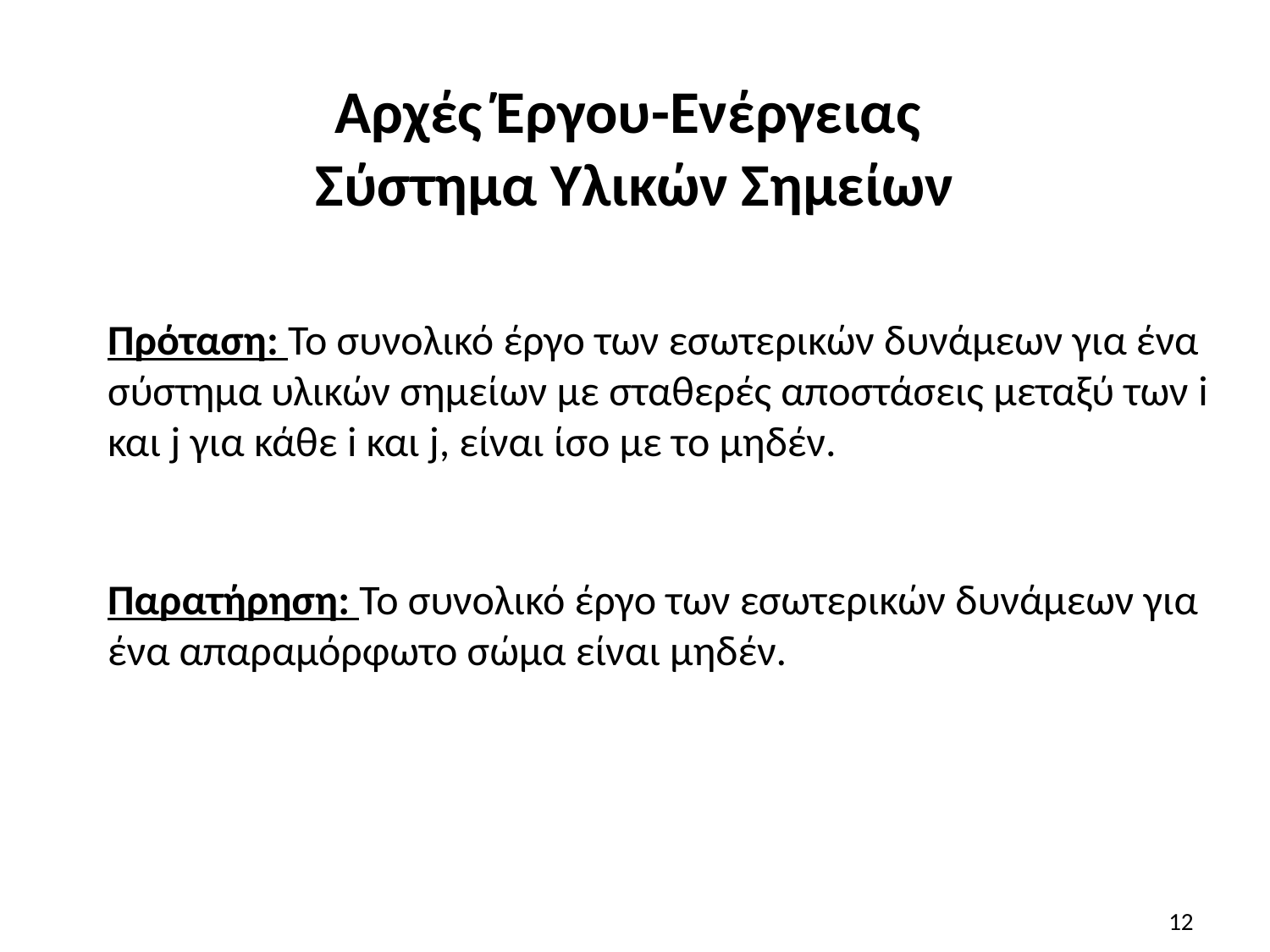

# Αρχές Έργου-Ενέργειας Σύστημα Υλικών Σημείων
Πρόταση: Το συνολικό έργο των εσωτερικών δυνάμεων για ένα σύστημα υλικών σημείων με σταθερές αποστάσεις μεταξύ των i και j για κάθε i και j, είναι ίσο με το μηδέν.
Παρατήρηση: Το συνολικό έργο των εσωτερικών δυνάμεων για ένα απαραμόρφωτο σώμα είναι μηδέν.
12